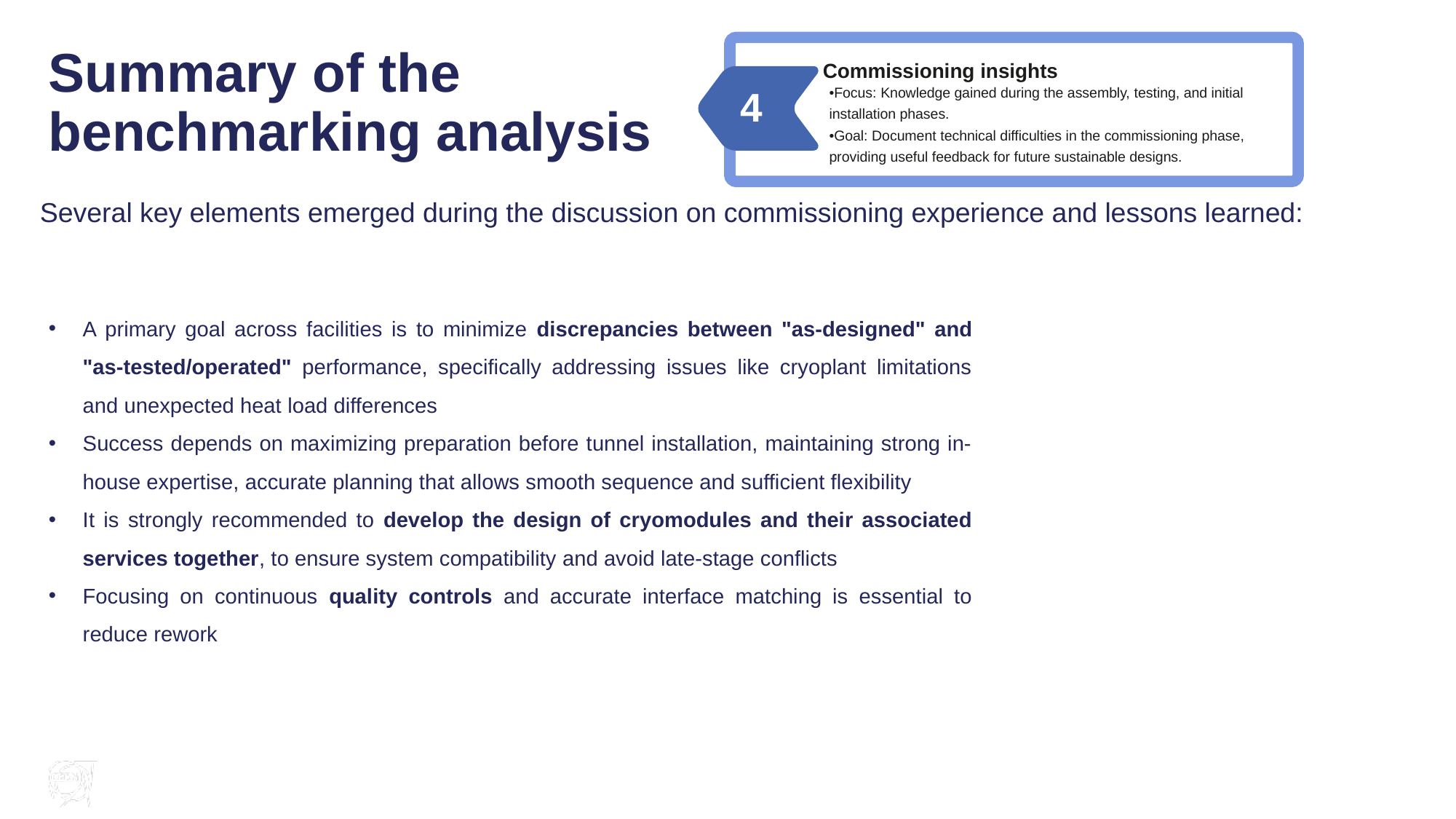

# Summary of the benchmarking analysis
Commissioning insights

4
•Focus: Knowledge gained during the assembly, testing, and initial installation phases.
•Goal: Document technical difficulties in the commissioning phase, providing useful feedback for future sustainable designs.

Several key elements emerged during the discussion on commissioning experience and lessons learned:
A primary goal across facilities is to minimize discrepancies between "as-designed" and "as-tested/operated" performance, specifically addressing issues like cryoplant limitations and unexpected heat load differences
Success depends on maximizing preparation before tunnel installation, maintaining strong in-house expertise, accurate planning that allows smooth sequence and sufficient flexibility
It is strongly recommended to develop the design of cryomodules and their associated services together, to ensure system compatibility and avoid late-stage conflicts
Focusing on continuous quality controls and accurate interface matching is essential to reduce rework